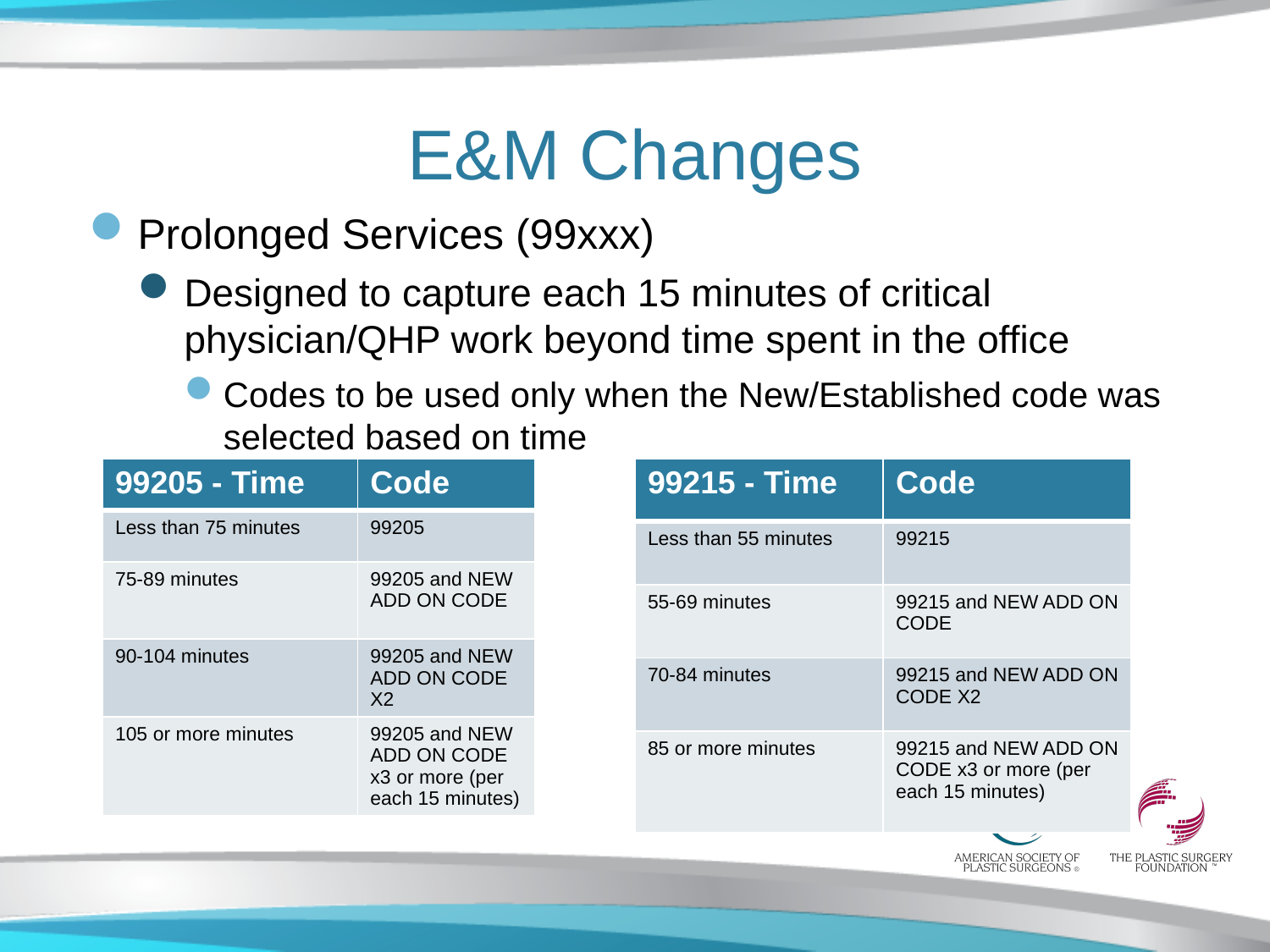

# E&M Changes
Prolonged Services (99xxx)
Designed to capture each 15 minutes of critical physician/QHP work beyond time spent in the office
Codes to be used only when the New/Established code was selected based on time

| 99215 - Time | Code |
| --- | --- |
| Less than 55 minutes | 99215 |
| 55-69 minutes | 99215 and NEW ADD ON CODE |
| 70-84 minutes | 99215 and NEW ADD ON CODE X2 |
| 85 or more minutes | 99215 and NEW ADD ON CODE x3 or more (per each 15 minutes) |
| 99205 - Time | Code |
| --- | --- |
| Less than 75 minutes | 99205 |
| 75-89 minutes | 99205 and NEW ADD ON CODE |
| 90-104 minutes | 99205 and NEW ADD ON CODE X2 |
| 105 or more minutes | 99205 and NEW ADD ON CODE x3 or more (per each 15 minutes) |